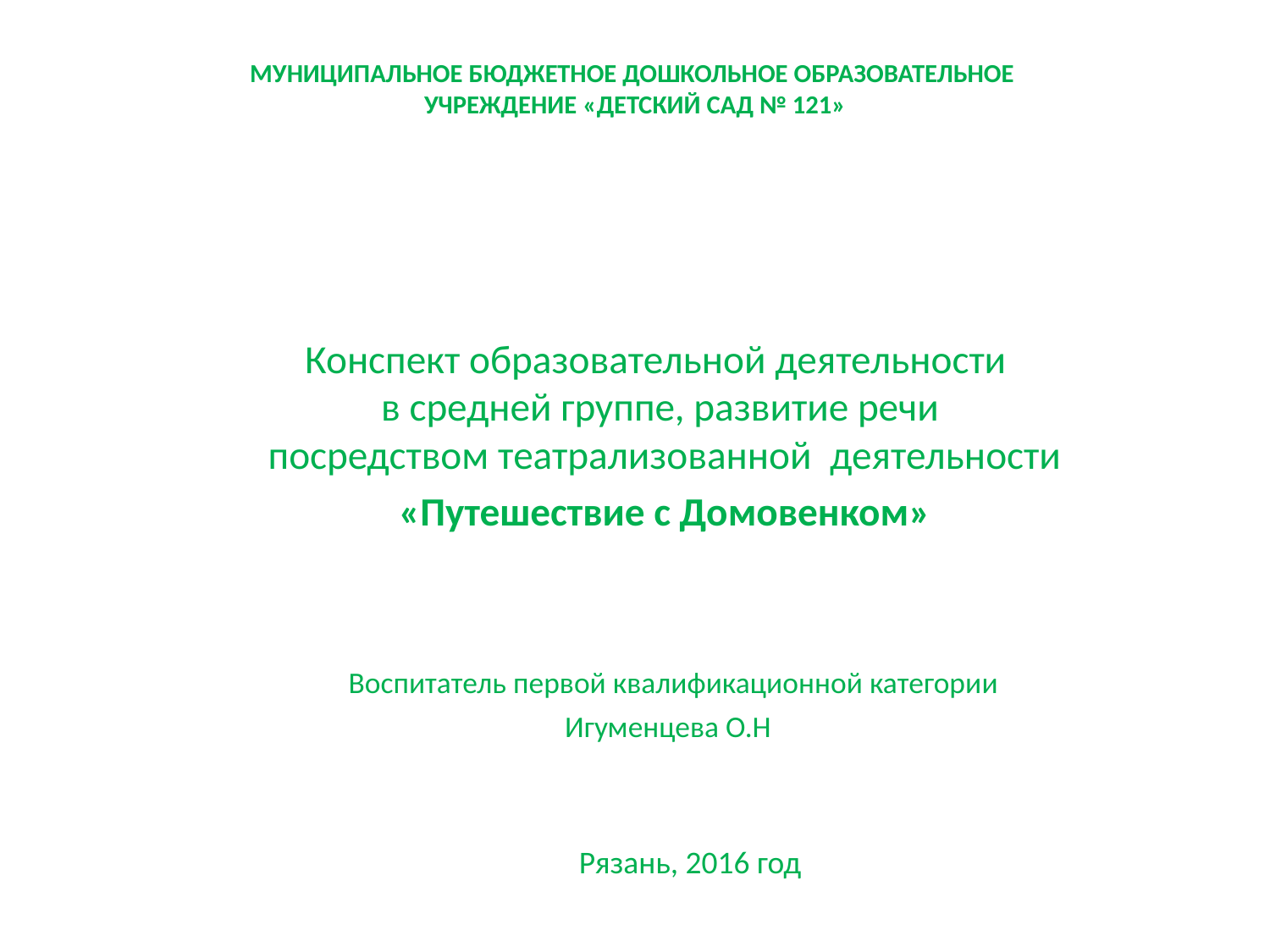

# МУНИЦИПАЛЬНОЕ БЮДЖЕТНОЕ ДОШКОЛЬНОЕ ОБРАЗОВАТЕЛЬНОЕ УЧРЕЖДЕНИЕ «ДЕТСКИЙ САД № 121»

Конспект образовательной деятельности
в средней группе, развитие речи
посредством театрализованной  деятельности
«Путешествие с Домовенком»

  Воспитатель первой квалификационной категории
 Игуменцева О.Н

Рязань, 2016 год